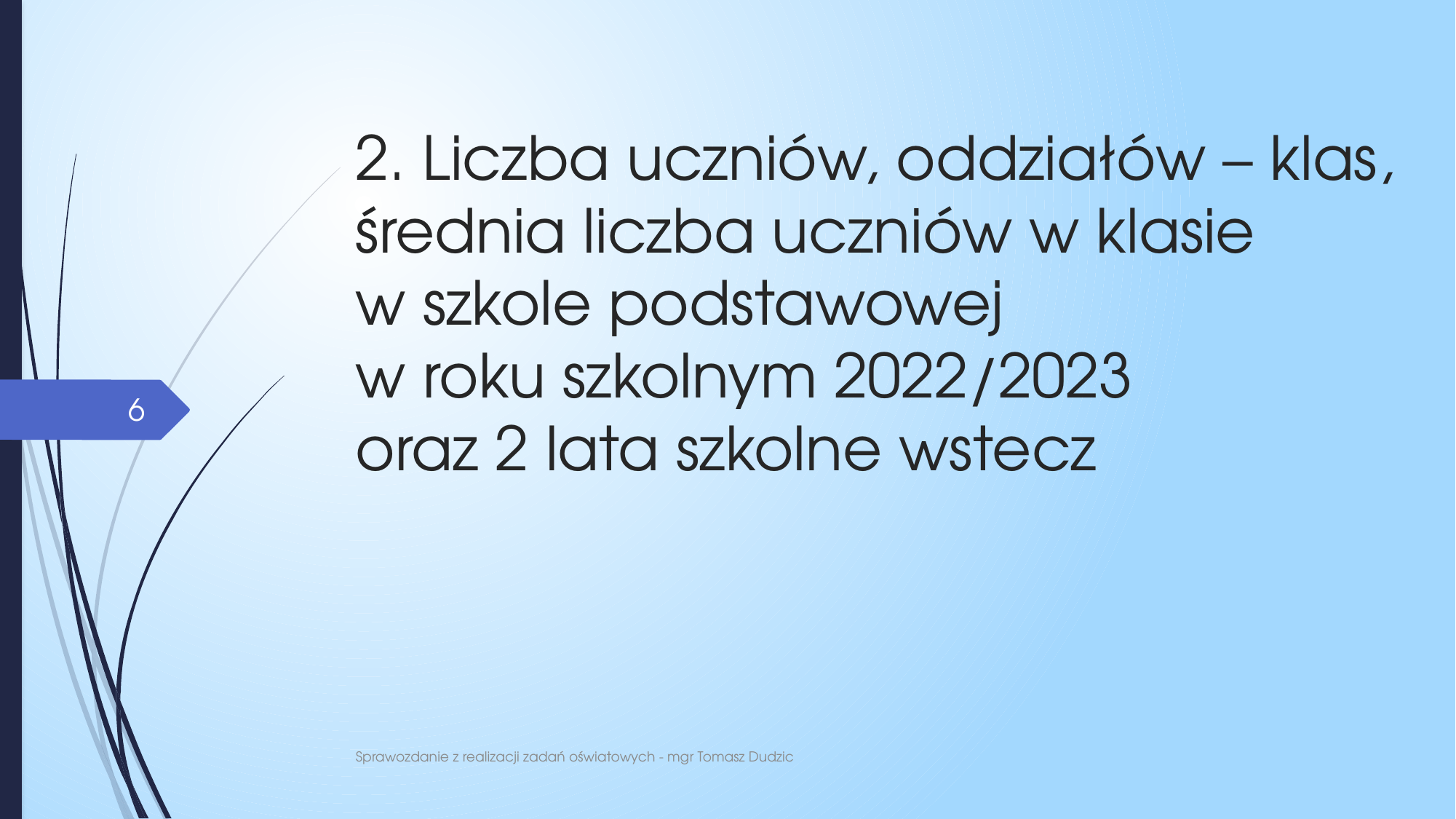

# 2. Liczba uczniów, oddziałów – klas, średnia liczba uczniów w klasie w szkole podstawowej w roku szkolnym 2022/2023 oraz 2 lata szkolne wstecz
6
Sprawozdanie z realizacji zadań oświatowych - mgr Tomasz Dudzic